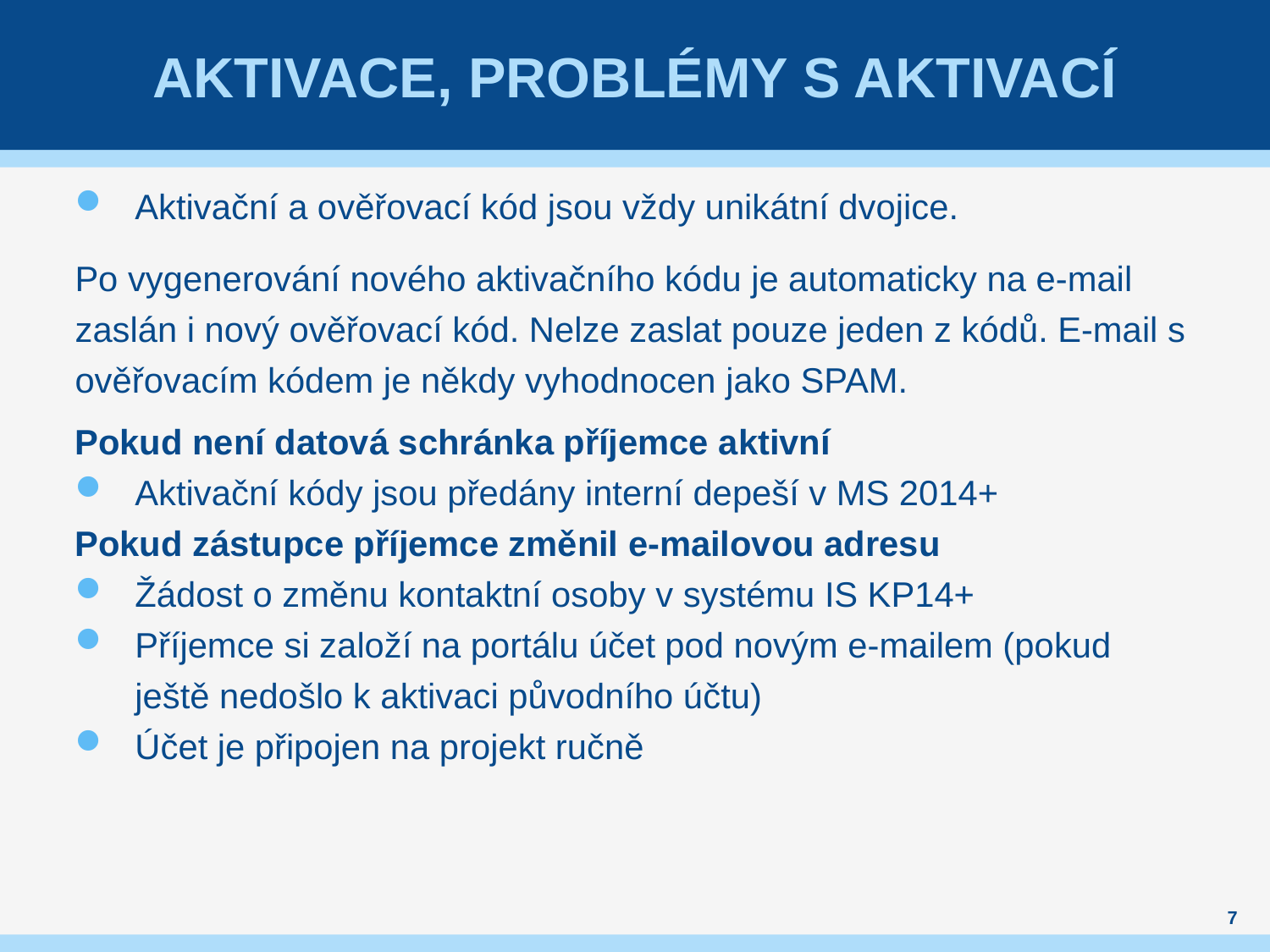

# Aktivace, problémy s aktivací
Aktivační a ověřovací kód jsou vždy unikátní dvojice.
Po vygenerování nového aktivačního kódu je automaticky na e-mail zaslán i nový ověřovací kód. Nelze zaslat pouze jeden z kódů. E-mail s ověřovacím kódem je někdy vyhodnocen jako SPAM.
Pokud není datová schránka příjemce aktivní
Aktivační kódy jsou předány interní depeší v MS 2014+
Pokud zástupce příjemce změnil e-mailovou adresu
Žádost o změnu kontaktní osoby v systému IS KP14+
Příjemce si založí na portálu účet pod novým e-mailem (pokud ještě nedošlo k aktivaci původního účtu)
Účet je připojen na projekt ručně

7